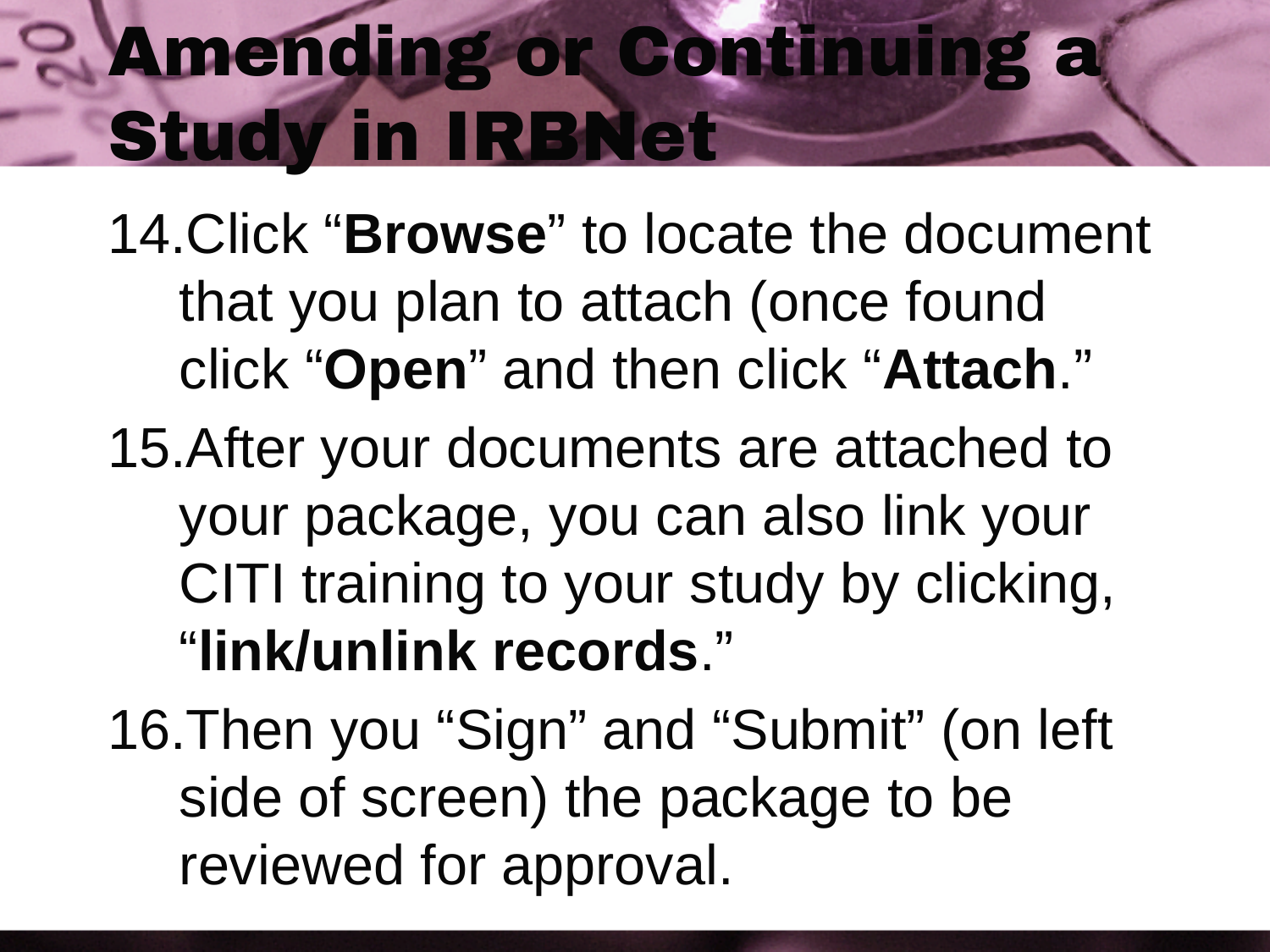

# Amending or Continuing a Study in IRBNet
Click “Browse” to locate the document that you plan to attach (once found click “Open” and then click “Attach.”
After your documents are attached to your package, you can also link your CITI training to your study by clicking, “link/unlink records.”
Then you “Sign” and “Submit” (on left side of screen) the package to be reviewed for approval.